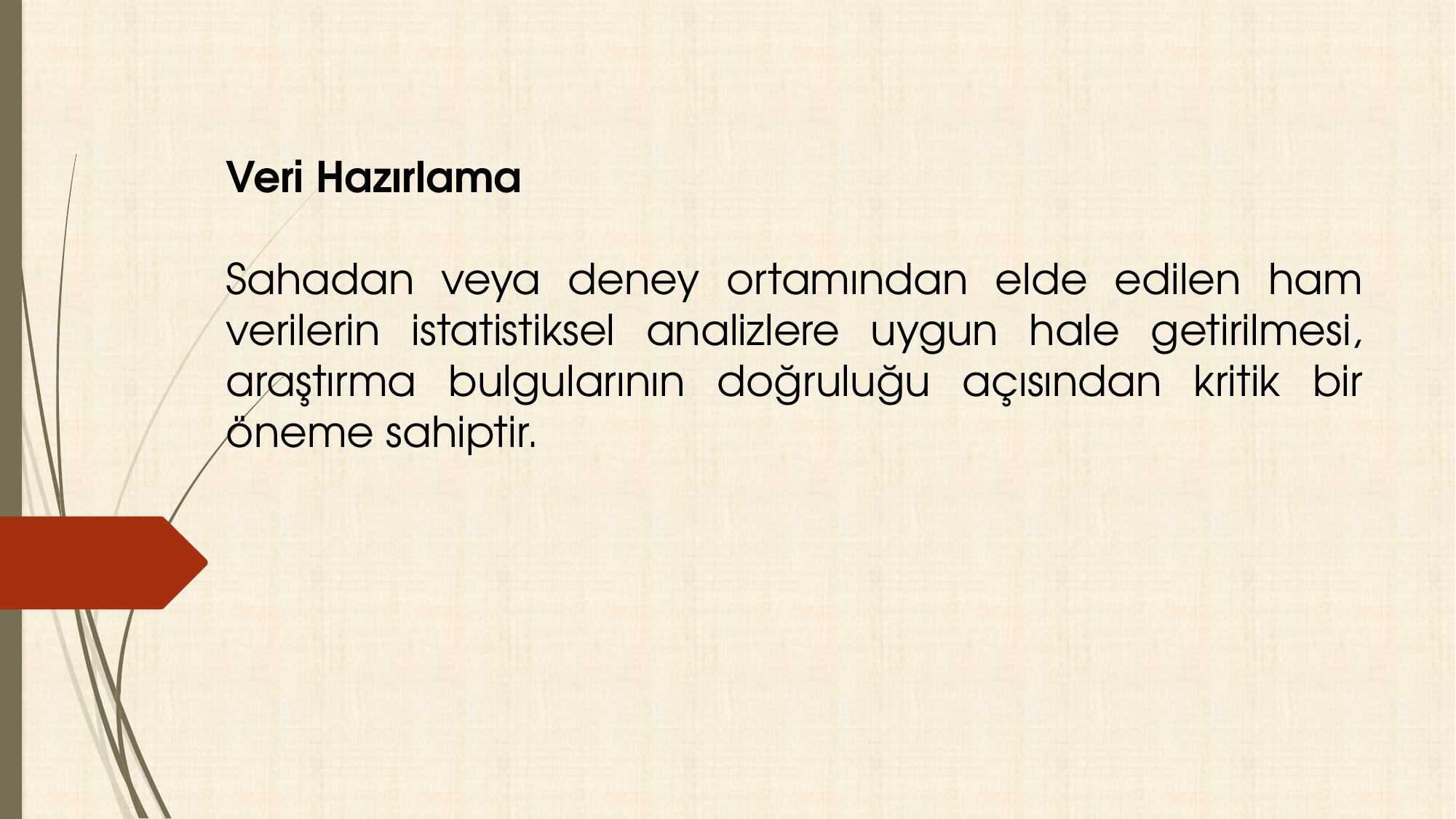

Veri Hazırlama

Sahadan veya deney ortamından elde edilen ham verilerin istatistiksel analizlere uygun hale getirilmesi, araştırma bulgularının doğruluğu açısından kritik bir öneme sahiptir.